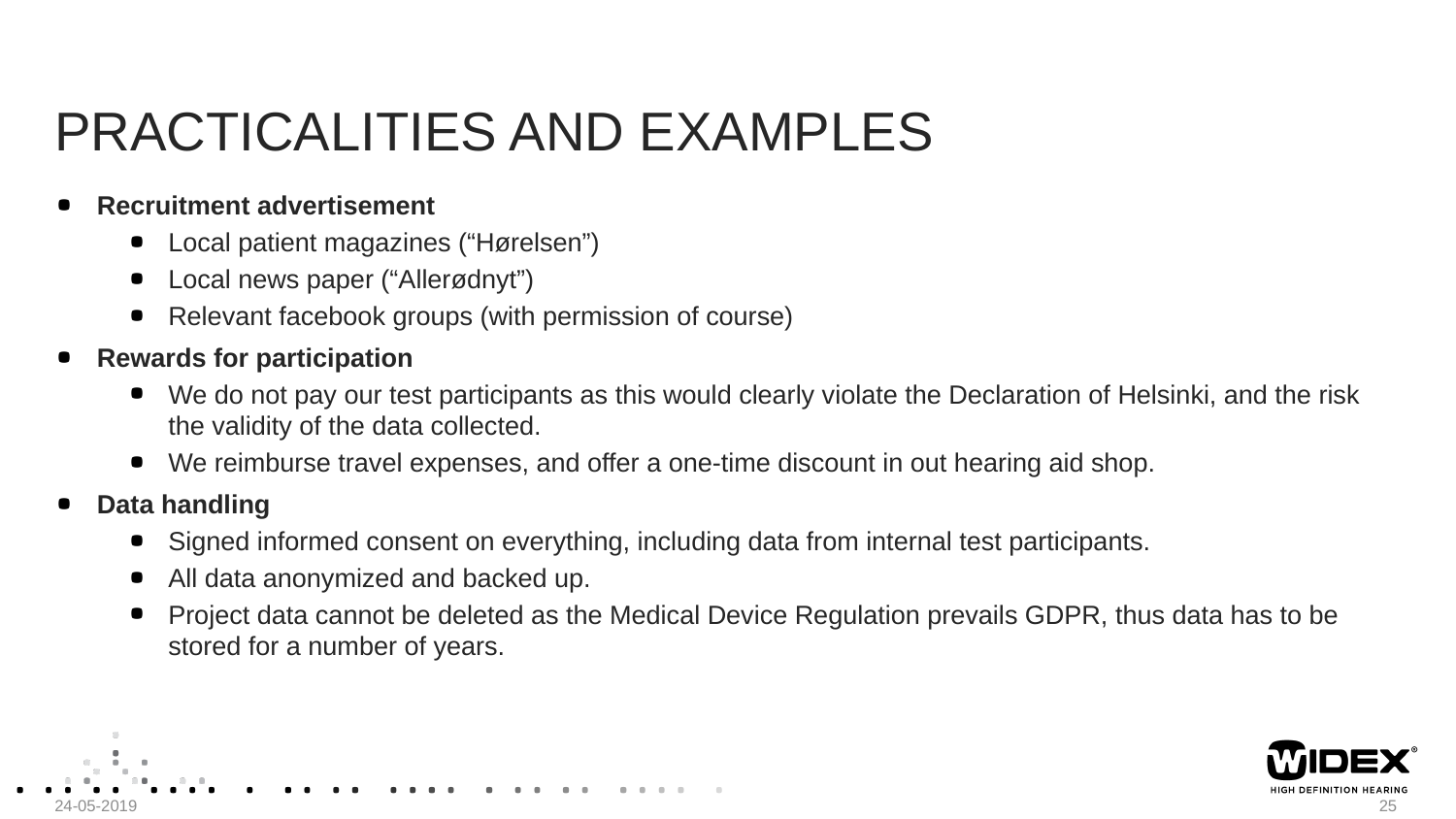

# Practicalities and examples
Recruitment advertisement
Local patient magazines (“Hørelsen”)
Local news paper (“Allerødnyt”)
Relevant facebook groups (with permission of course)
Rewards for participation
We do not pay our test participants as this would clearly violate the Declaration of Helsinki, and the risk the validity of the data collected.
We reimburse travel expenses, and offer a one-time discount in out hearing aid shop.
Data handling
Signed informed consent on everything, including data from internal test participants.
All data anonymized and backed up.
Project data cannot be deleted as the Medical Device Regulation prevails GDPR, thus data has to be stored for a number of years.